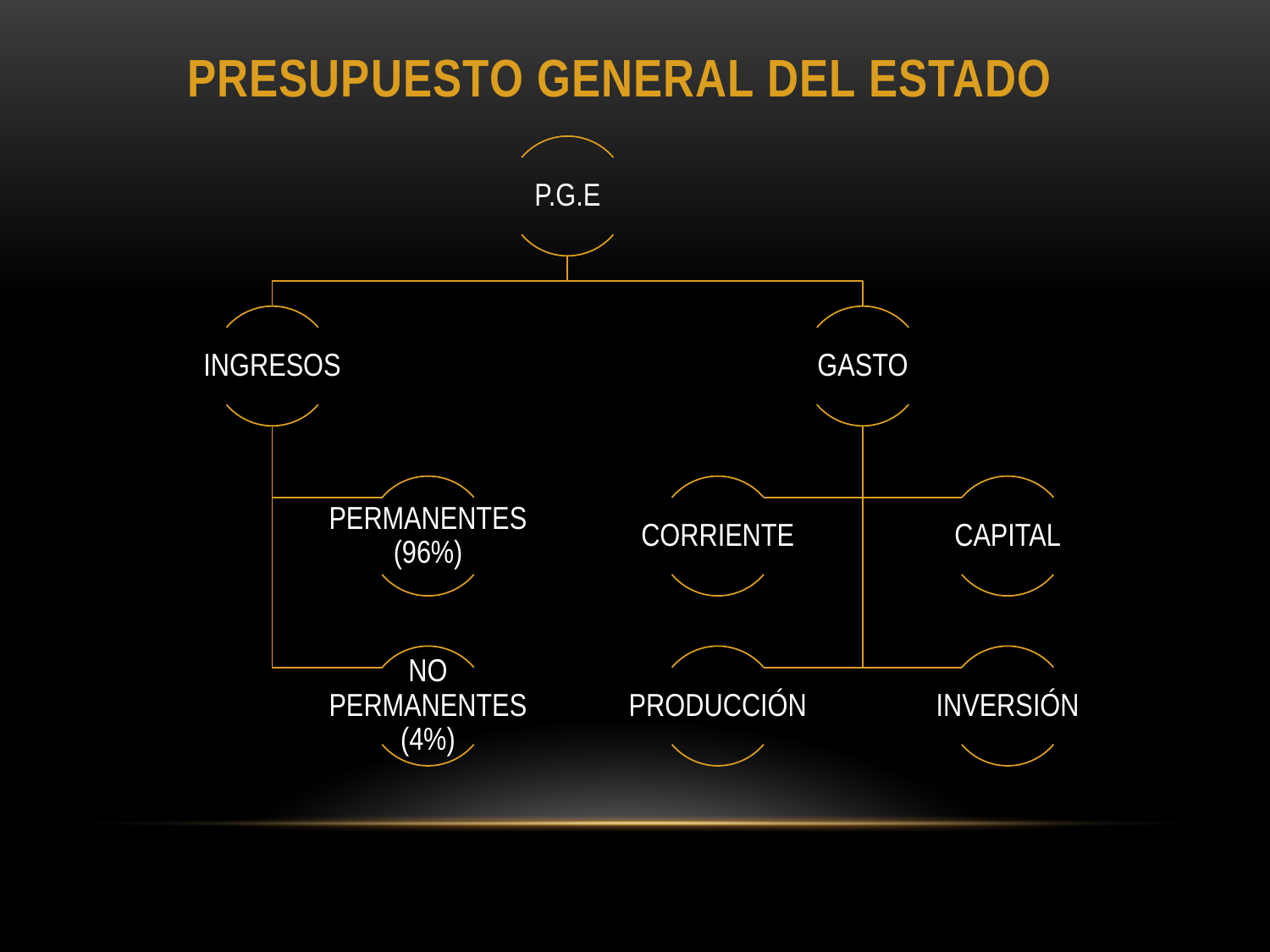

# Presupuesto general del estado
P.G.E
INGRESOS
PERMANENTES (96%)
NO PERMANENTES (4%)
GASTO
CORRIENTE
CAPITAL
PRODUCCIÓN
INVERSIÓN